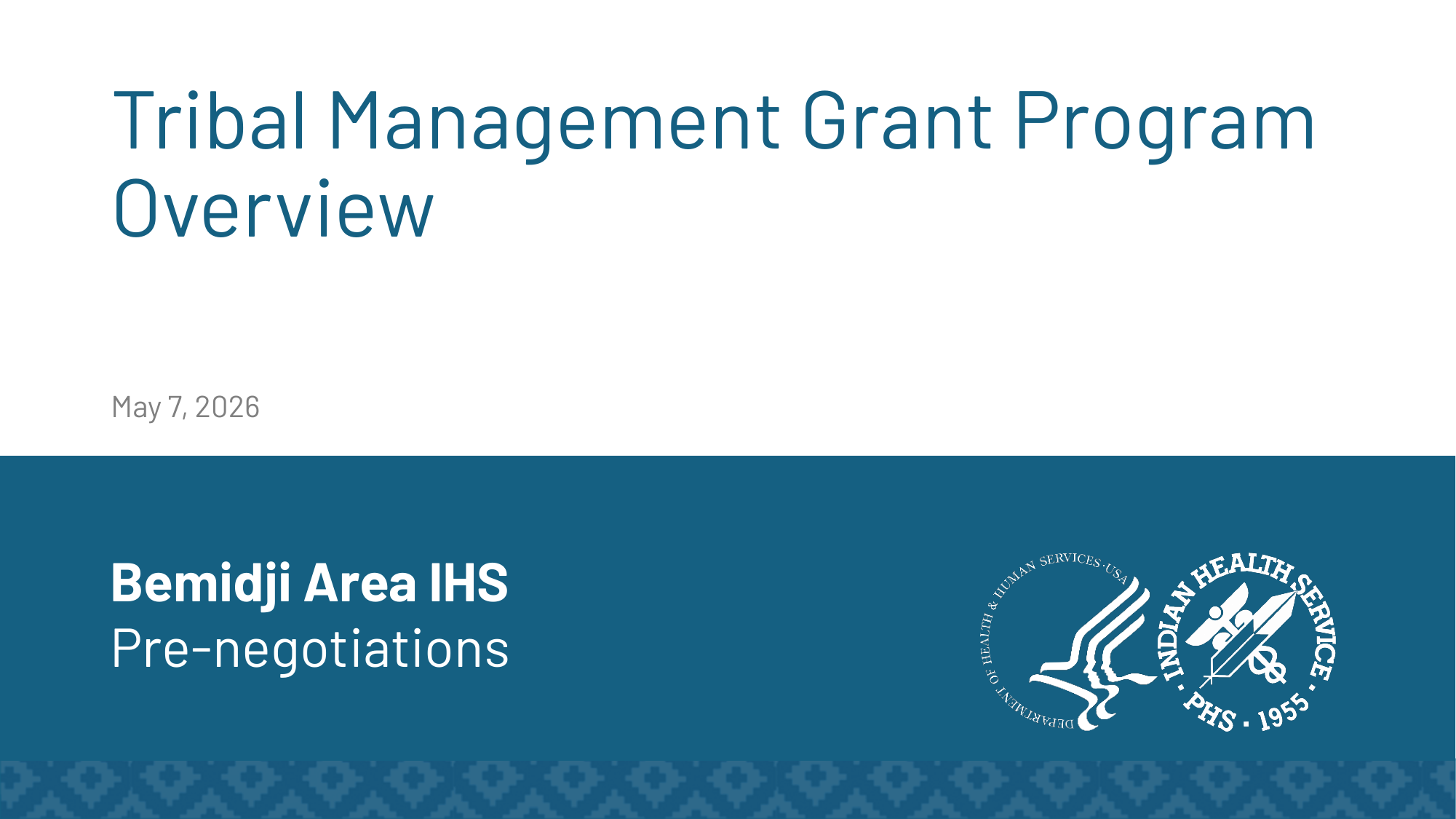

# Tribal Management Grant Program Overview
May 7, 2026
Bemidji Area IHS
Pre-negotiations